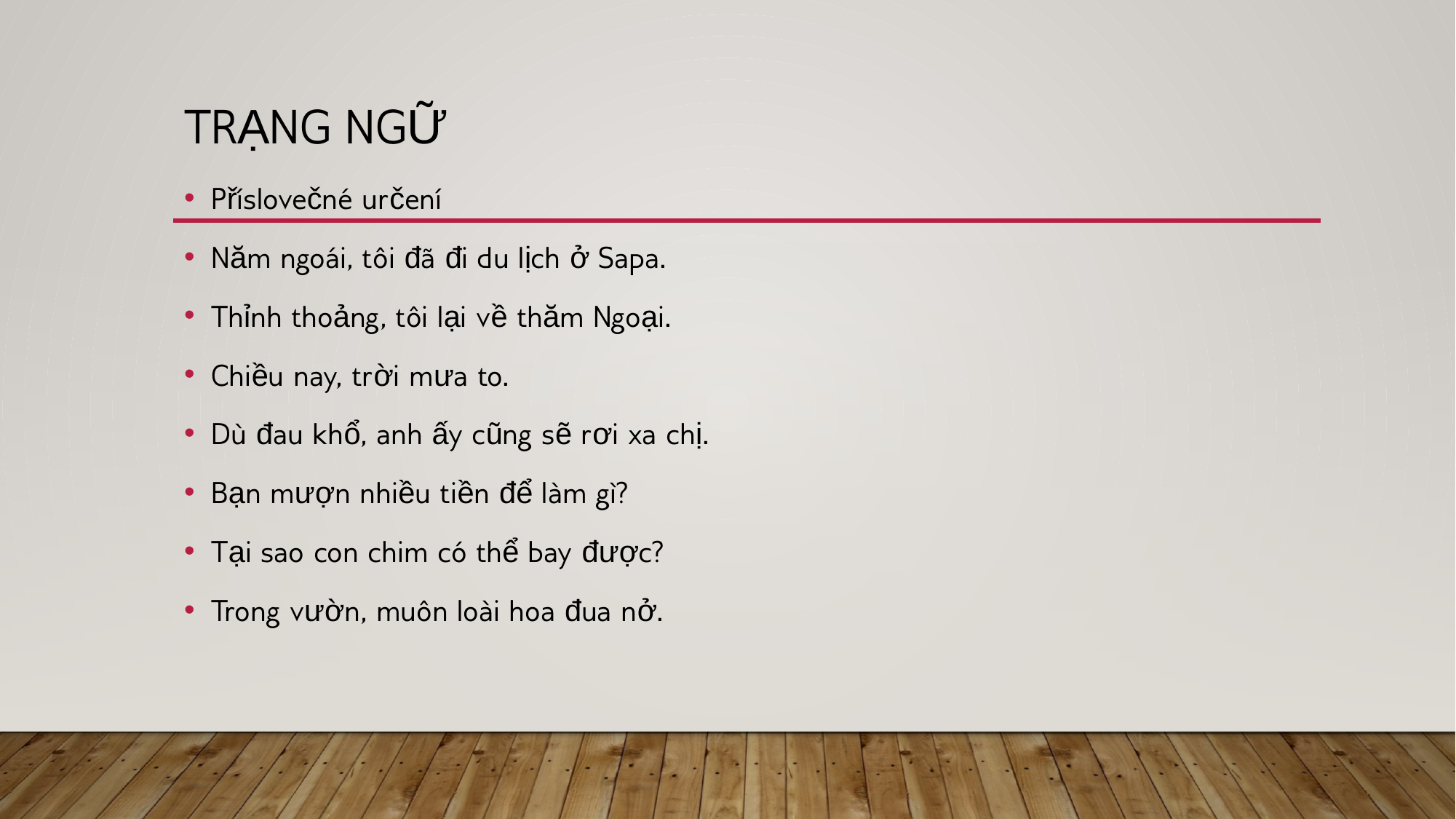

# Trạng ngữ
Příslovečné určení
Năm ngoái, tôi đã đi du lịch ở Sapa.
Thỉnh thoảng, tôi lại về thăm Ngoại.
Chiều nay, trời mưa to.
Dù đau khổ, anh ấy cũng sẽ rơi xa chị.
Bạn mượn nhiều tiền để làm gì?
Tại sao con chim có thể bay được?
Trong vườn, muôn loài hoa đua nở.